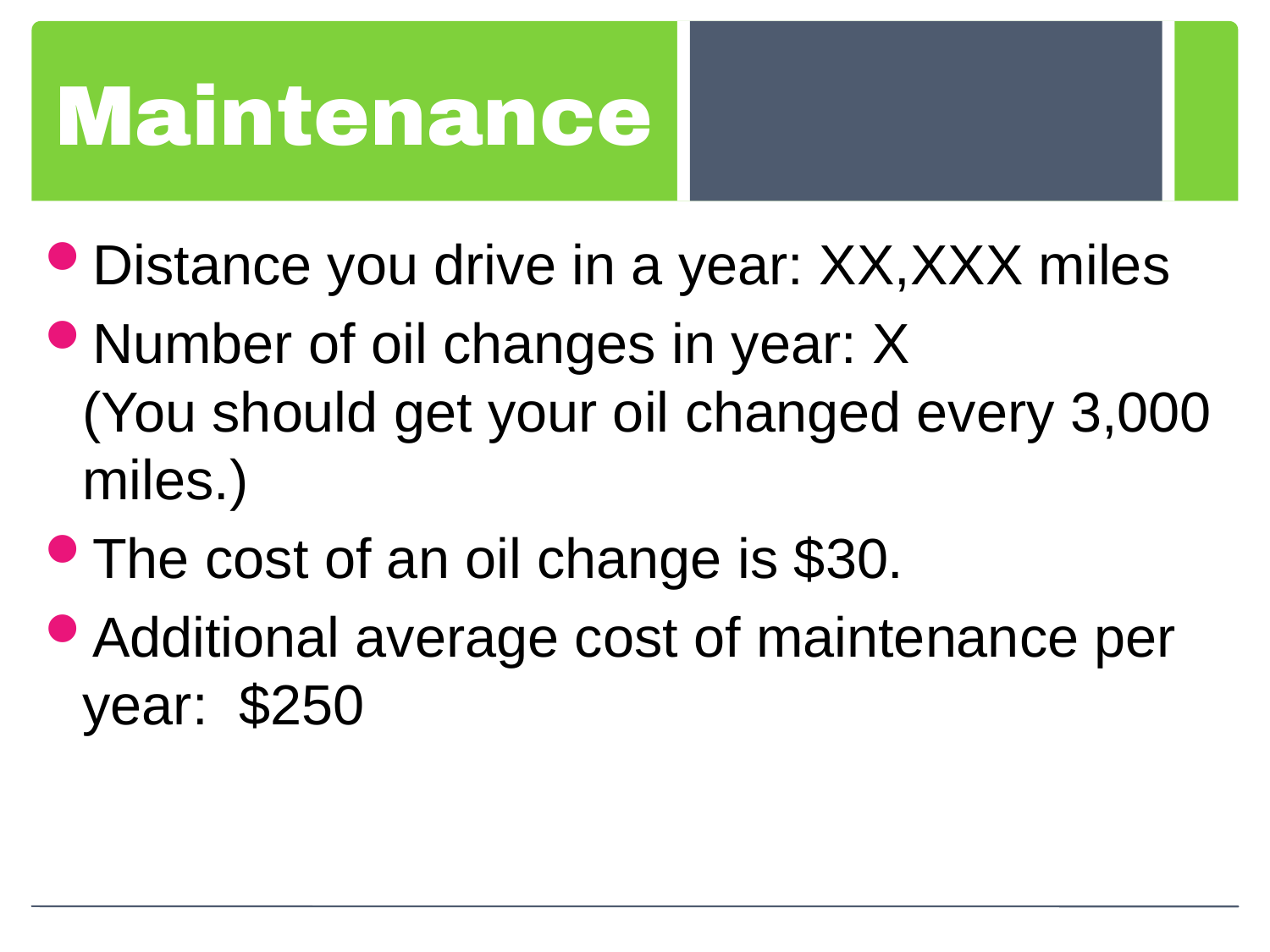

# Maintenance

Distance you drive in a year: XX,XXX miles
Number of oil changes in year: X
(You should get your oil changed every 3,000 miles.)
The cost of an oil change is $30.
Additional average cost of maintenance per year:  $250